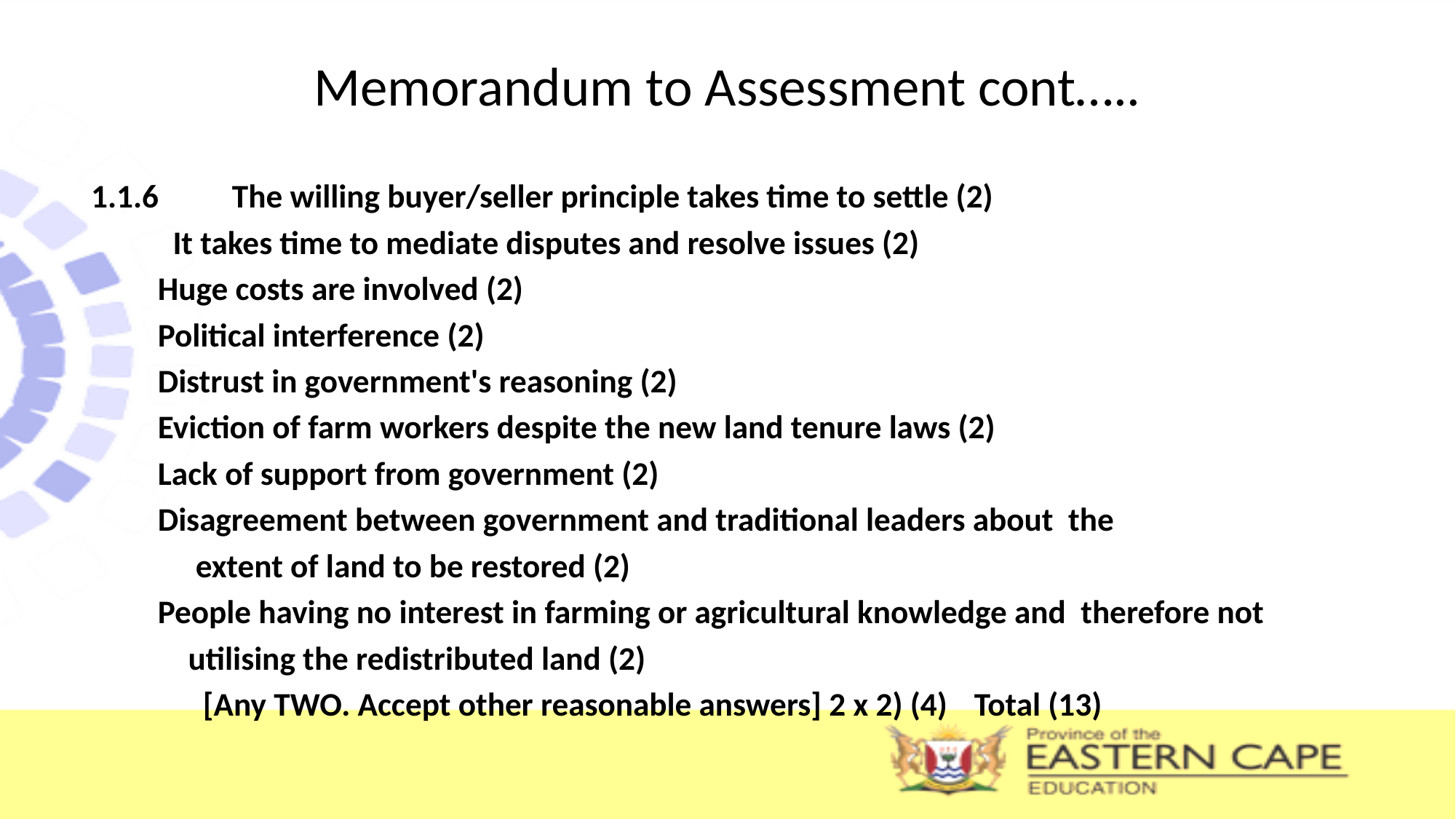

# Memorandum to Assessment cont…..
 1.1.6	The willing buyer/seller principle takes time to settle (2)
	  It takes time to mediate disputes and resolve issues (2)
	Huge costs are involved (2)
	Political interference (2)
	Distrust in government's reasoning (2)
	Eviction of farm workers despite the new land tenure laws (2)
	Lack of support from government (2)
	Disagreement between government and traditional leaders about  the
               extent of land to be restored (2)
	People having no interest in farming or agricultural knowledge and  therefore not
              utilising the redistributed land (2)
                [Any TWO. Accept other reasonable answers] 2 x 2) (4) 	Total (13)